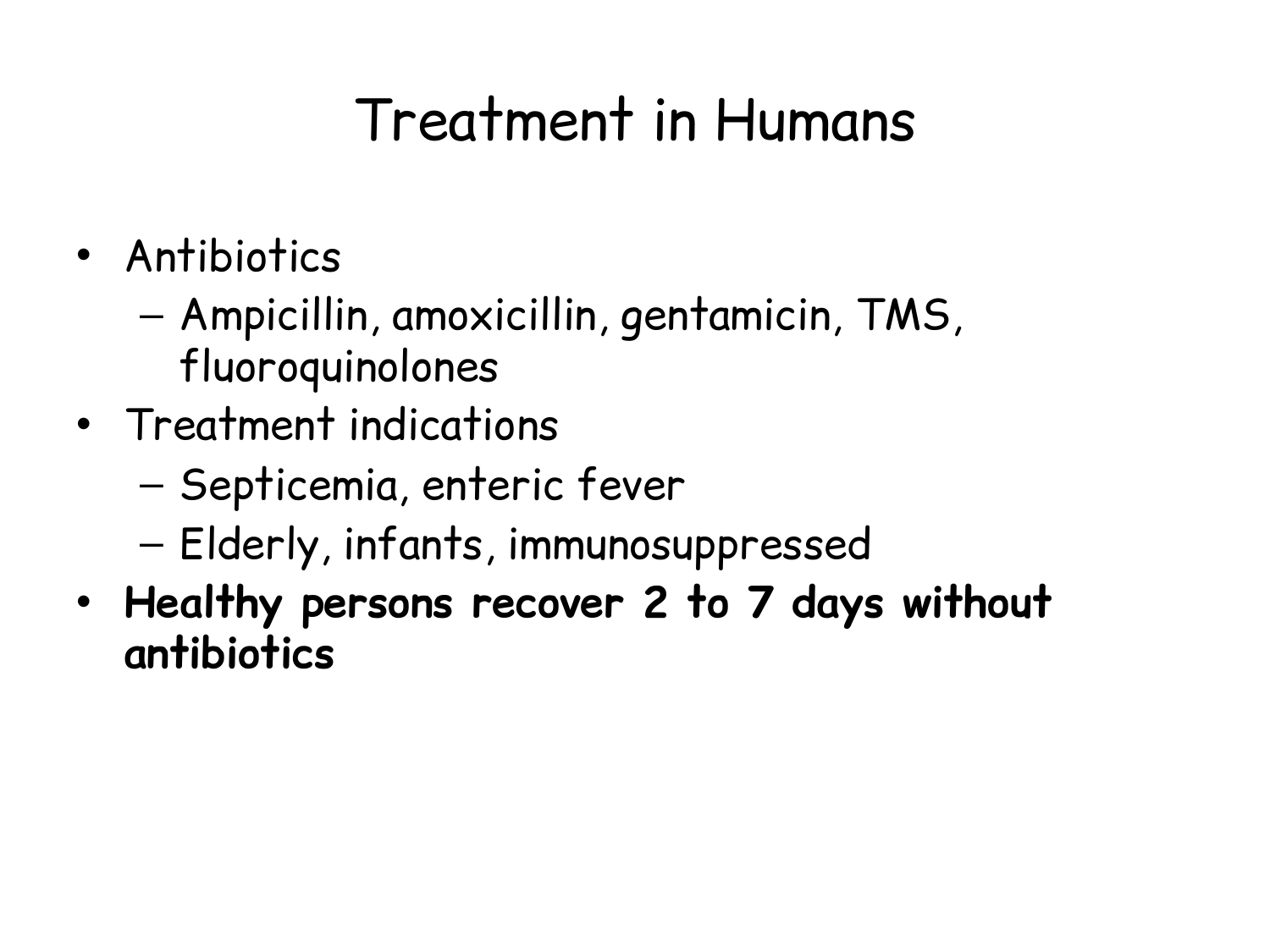

# Treatment in Humans
Antibiotics
Ampicillin, amoxicillin, gentamicin, TMS, fluoroquinolones
Treatment indications
Septicemia, enteric fever
Elderly, infants, immunosuppressed
Healthy persons recover 2 to 7 days without antibiotics